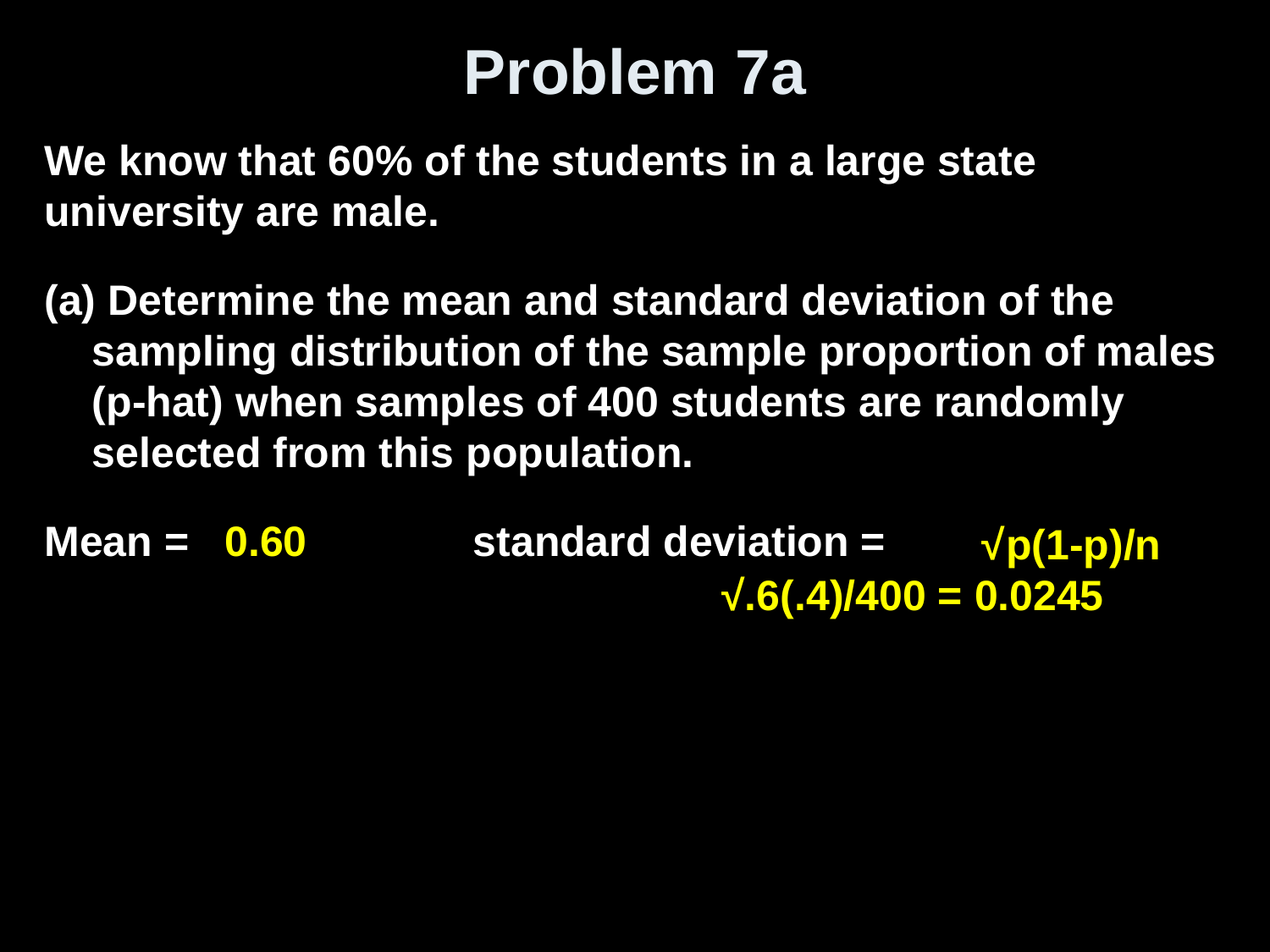

# Problem 7a
We know that 60% of the students in a large state university are male.

(a) Determine the mean and standard deviation of the sampling distribution of the sample proportion of males (p-hat) when samples of 400 students are randomly selected from this population.

Mean = 			standard deviation =

0.60
                      √p(1-p)/n
√.6(.4)/400 = 0.0245